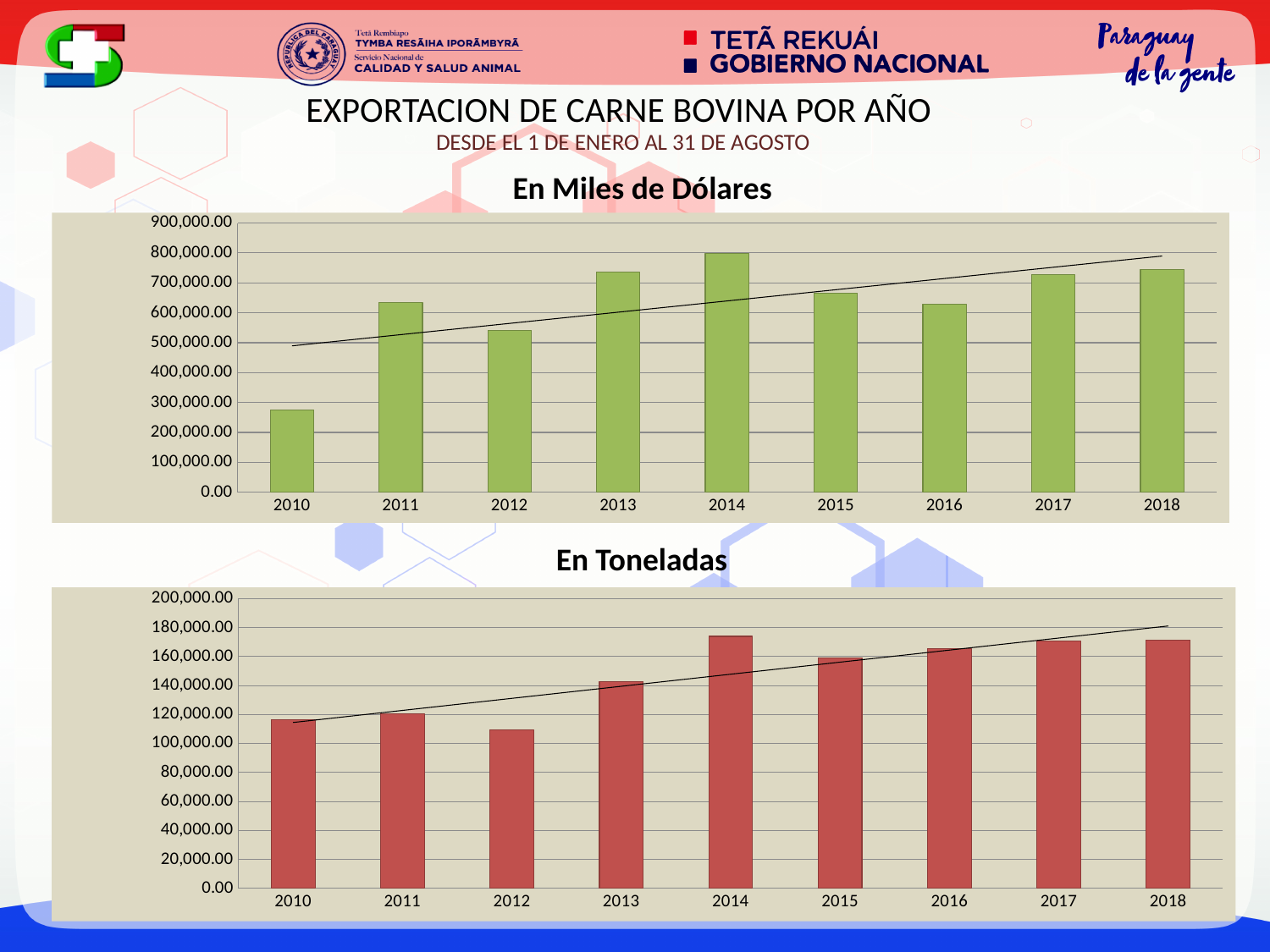

# EXPORTACION DE CARNE BOVINA POR AÑO DESDE EL 1 DE ENERO AL 31 DE AGOSTO
En Miles de Dólares

### Chart

| Category | VALOR FOB U$s |
|---|---|
| 2010 | 276149.16159000003 |
| 2011 | 635612.81552 |
| 2012 | 542115.69163 |
| 2013 | 735737.3796799999 |
| 2014 | 799392.79076 |
| 2015 | 666418.5586799999 |
| 2016 | 629630.6399 |
| 2017 | 727274.81867 |
| 2018 | 743879.93946 |
En Toneladas

### Chart

| Category | VOLUMEN Tn. |
|---|---|
| 2010 | 116680.1069 |
| 2011 | 120213.62614000001 |
| 2012 | 109414.56925 |
| 2013 | 142920.3529 |
| 2014 | 173883.18579 |
| 2015 | 159045.6494 |
| 2016 | 165423.15235 |
| 2017 | 170837.88356000002 |
| 2018 | 171485.79556 |